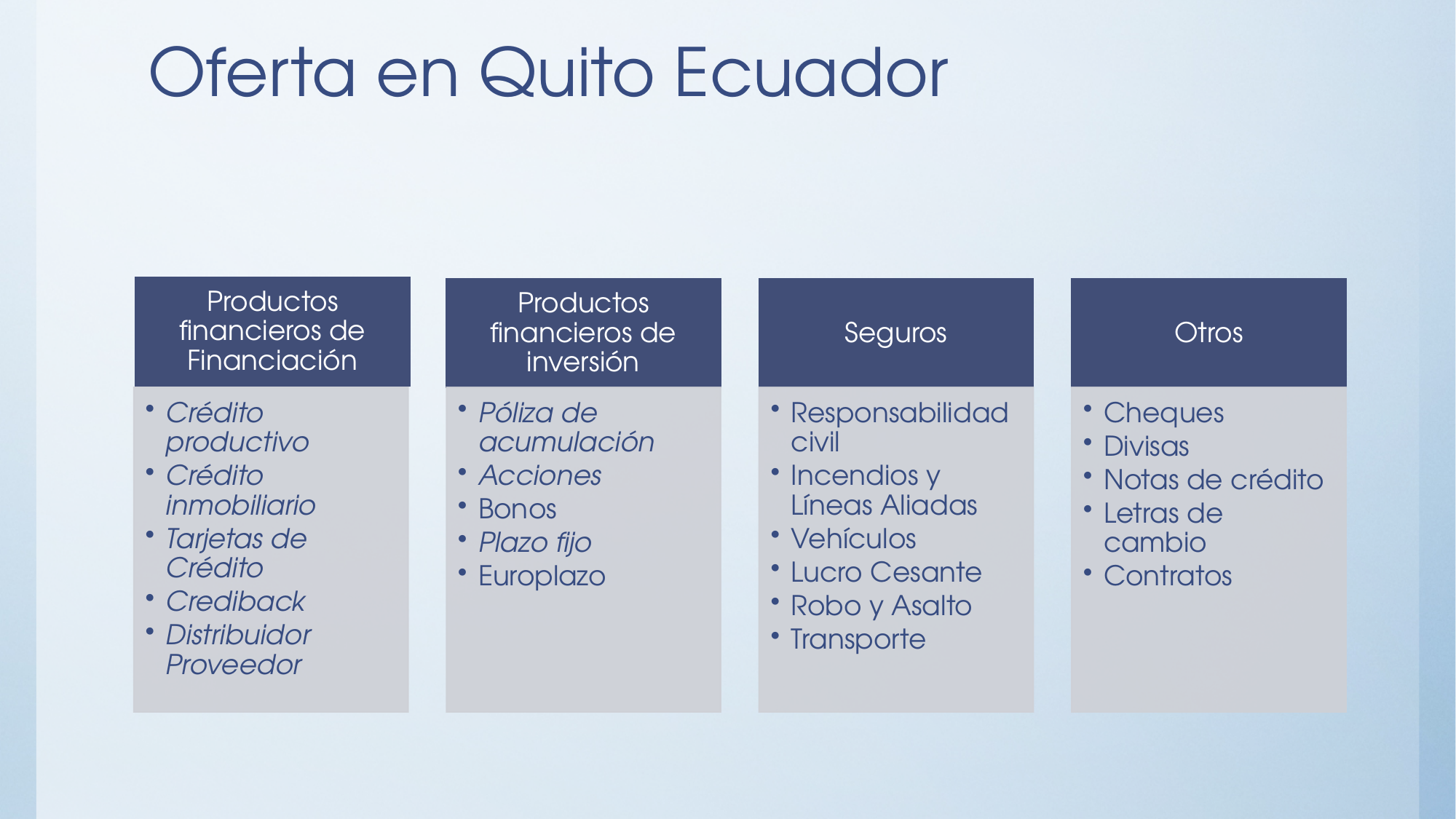

# Oferta en Quito Ecuador
Productos financieros de Financiación
Crédito productivo
Crédito inmobiliario
Tarjetas de Crédito
Crediback
Distribuidor Proveedor
Productos financieros de inversión
Póliza de acumulación
Acciones
Bonos
Plazo fijo
Europlazo

Seguros
Responsabilidad civil
Incendios y Líneas Aliadas
Vehículos
Lucro Cesante
Robo y Asalto
Transporte
Otros
Cheques
Divisas
Notas de crédito
Letras de cambio
Contratos